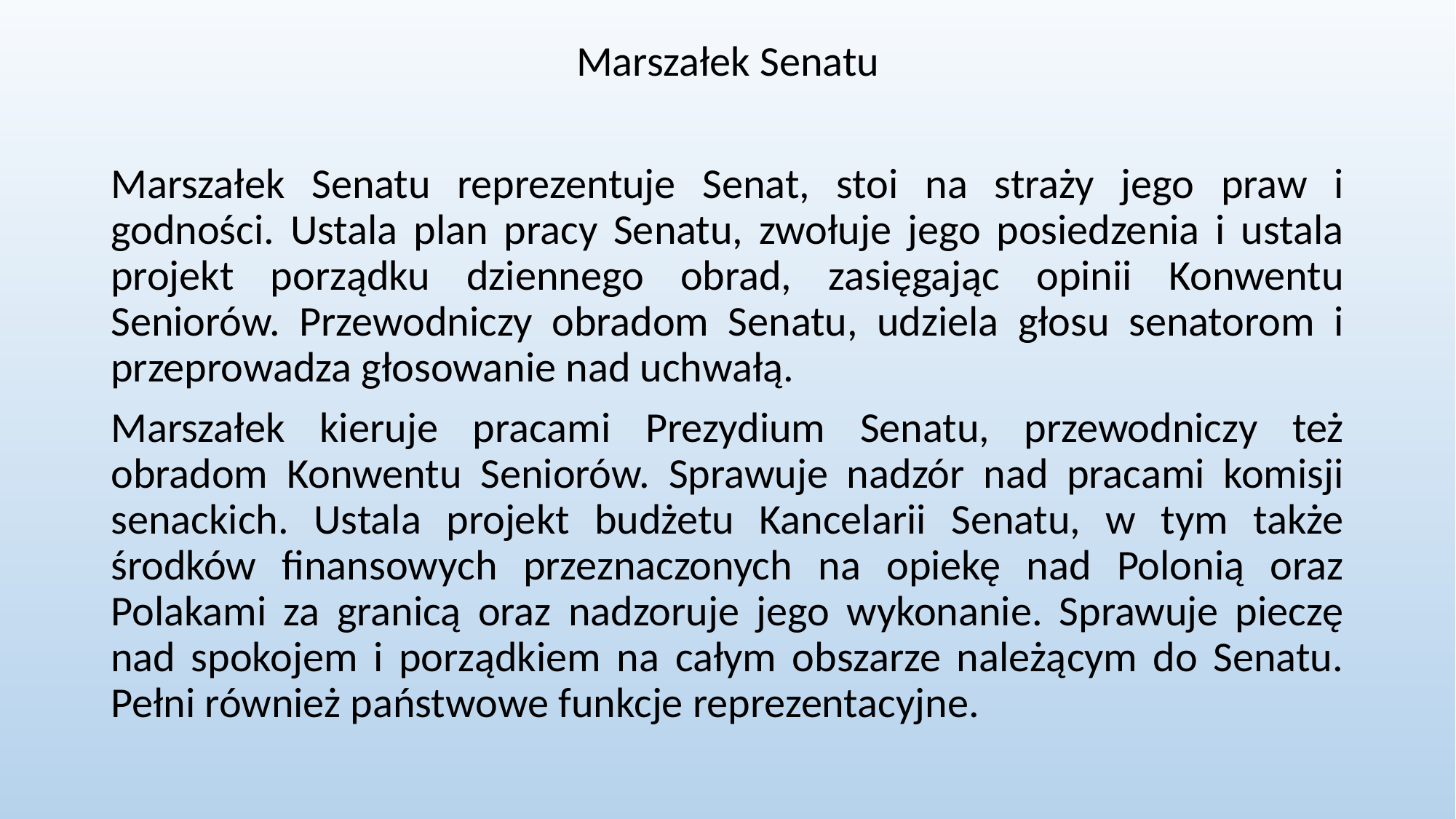

Marszałek Senatu

Marszałek Senatu reprezentuje Senat, stoi na straży jego praw i godności. Ustala plan pracy Senatu, zwołuje jego posiedzenia i ustala projekt porządku dziennego obrad, zasięgając opinii Konwentu Seniorów. Przewodniczy obradom Senatu, udziela głosu senatorom i przeprowadza głosowanie nad uchwałą.
Marszałek kieruje pracami Prezydium Senatu, przewodniczy też obradom Konwentu Seniorów. Sprawuje nadzór nad pracami komisji senackich. Ustala projekt budżetu Kancelarii Senatu, w tym także środków finansowych przeznaczonych na opiekę nad Polonią oraz Polakami za granicą oraz nadzoruje jego wykonanie. Sprawuje pieczę nad spokojem i porządkiem na całym obszarze należącym do Senatu. Pełni również państwowe funkcje reprezentacyjne.